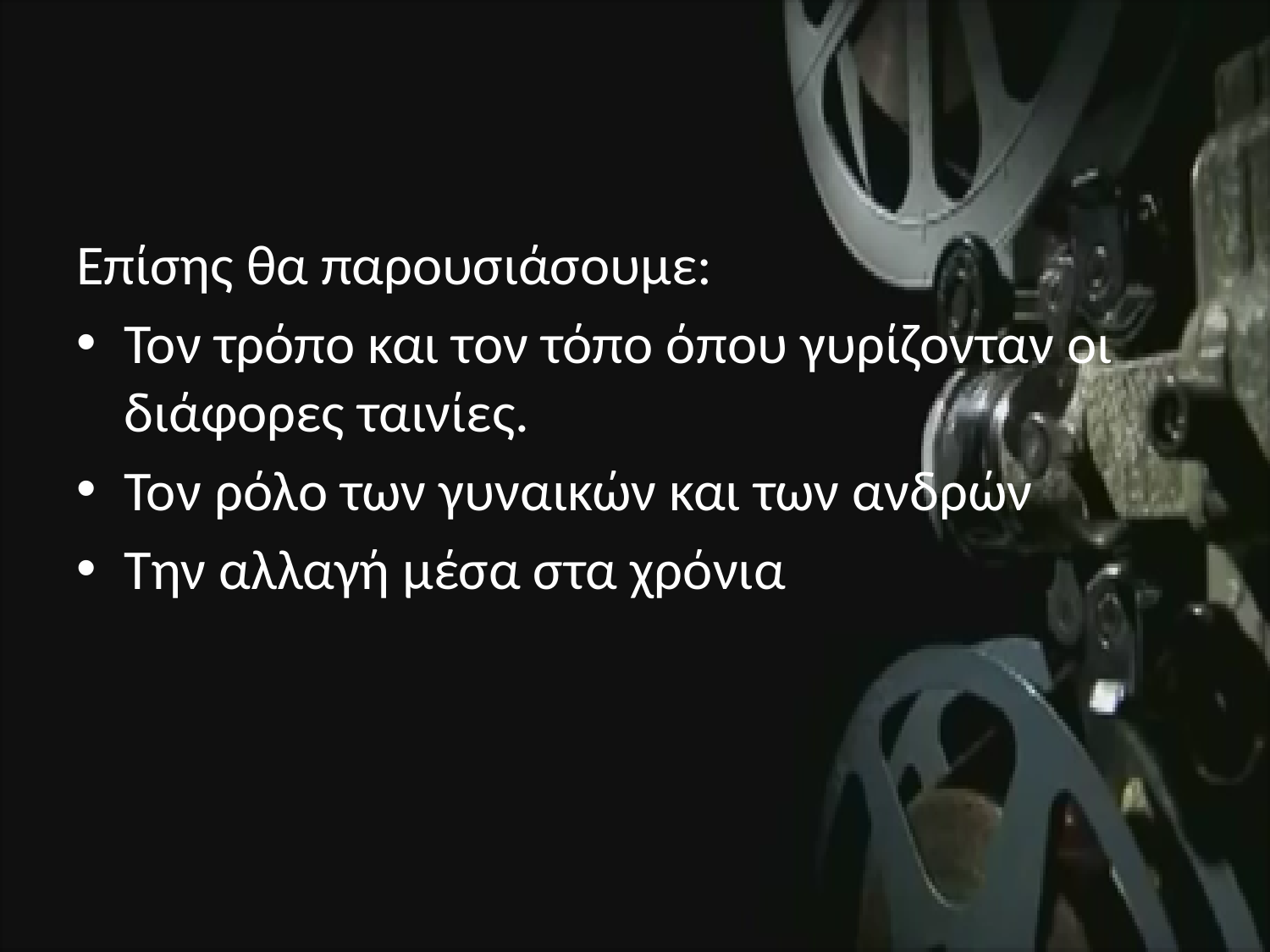

#
Επίσης θα παρουσιάσουμε:
Τον τρόπο και τον τόπο όπου γυρίζονταν οι διάφορες ταινίες.
Τον ρόλο των γυναικών και των ανδρών
Την αλλαγή μέσα στα χρόνια